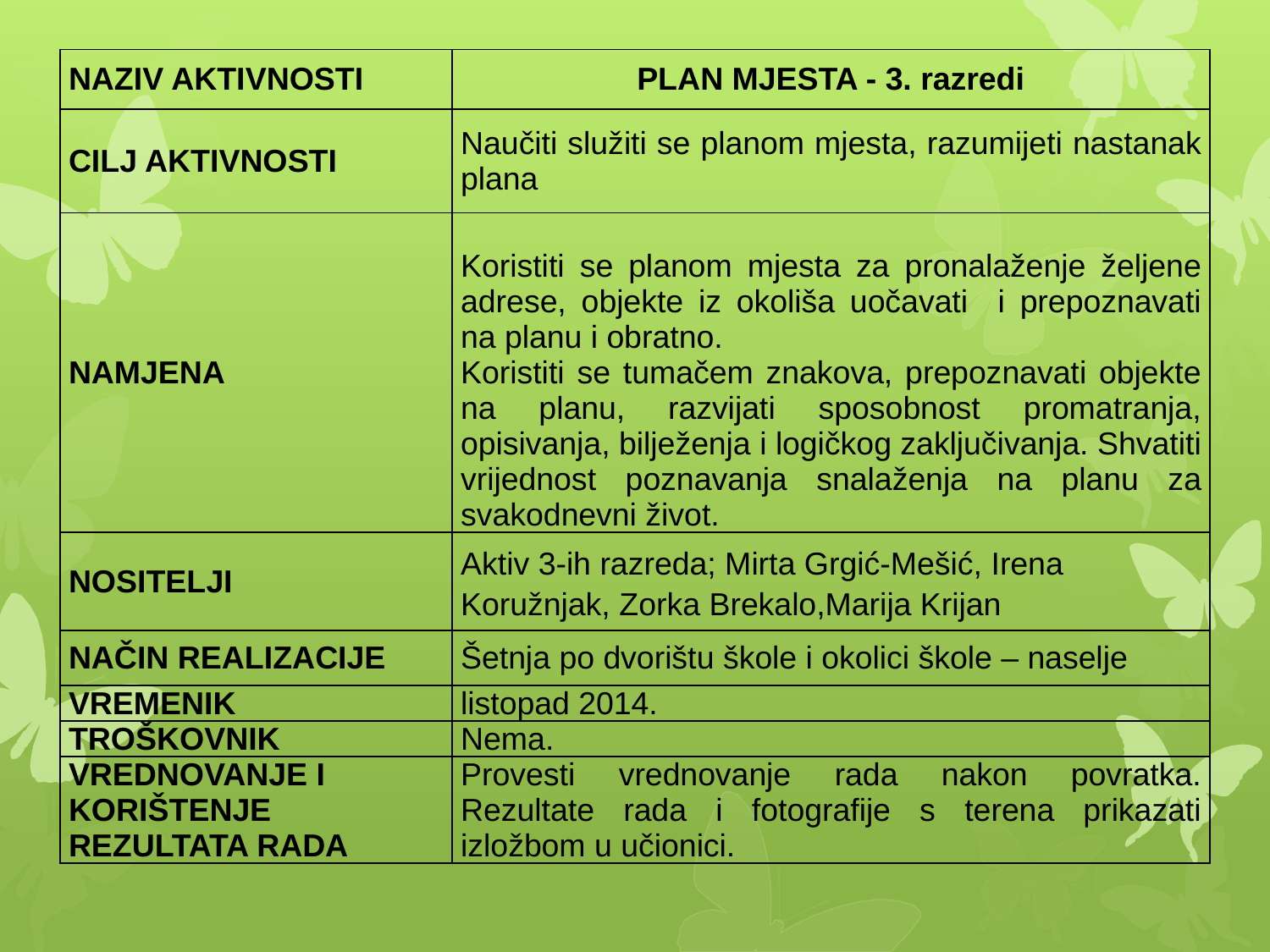

| NAZIV AKTIVNOSTI | PLAN MJESTA - 3. razredi |
| --- | --- |
| CILJ AKTIVNOSTI | Naučiti služiti se planom mjesta, razumijeti nastanak plana |
| NAMJENA | Koristiti se planom mjesta za pronalaženje željene adrese, objekte iz okoliša uočavati i prepoznavati na planu i obratno. Koristiti se tumačem znakova, prepoznavati objekte na planu, razvijati sposobnost promatranja, opisivanja, bilježenja i logičkog zaključivanja. Shvatiti vrijednost poznavanja snalaženja na planu za svakodnevni život. |
| NOSITELJI | Aktiv 3-ih razreda; Mirta Grgić-Mešić, Irena Koružnjak, Zorka Brekalo,Marija Krijan |
| NAČIN REALIZACIJE | Šetnja po dvorištu škole i okolici škole – naselje |
| VREMENIK | listopad 2014. |
| TROŠKOVNIK | Nema. |
| VREDNOVANJE I KORIŠTENJE REZULTATA RADA | Provesti vrednovanje rada nakon povratka. Rezultate rada i fotografije s terena prikazati izložbom u učionici. |